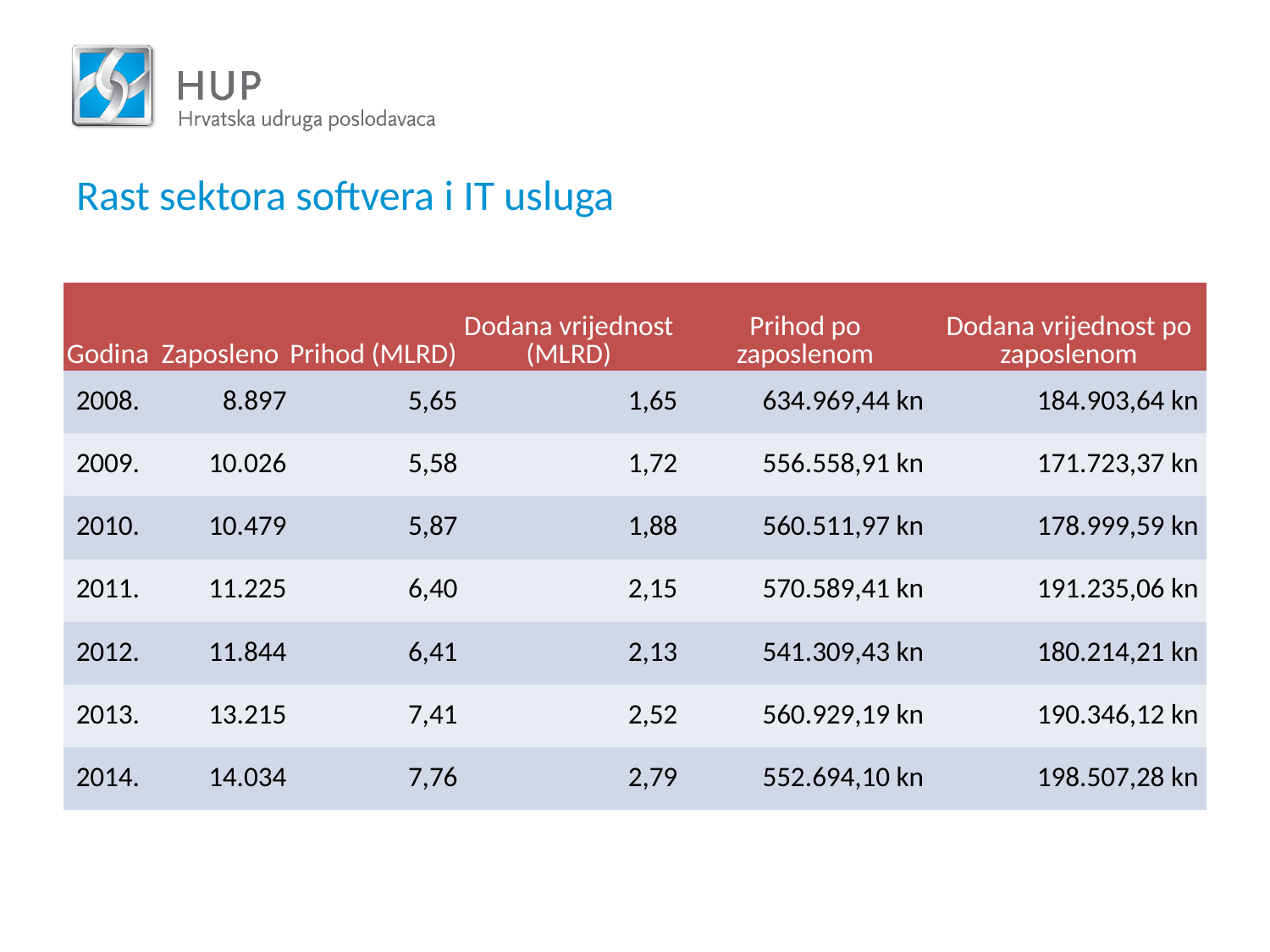

# Rast sektora softvera i IT usluga
| Godina | Zaposleno | Prihod (MLRD) | Dodana vrijednost (MLRD) | Prihod po zaposlenom | Dodana vrijednost po zaposlenom |
| --- | --- | --- | --- | --- | --- |
| 2008. | 8.897 | 5,65 | 1,65 | 634.969,44 kn | 184.903,64 kn |
| 2009. | 10.026 | 5,58 | 1,72 | 556.558,91 kn | 171.723,37 kn |
| 2010. | 10.479 | 5,87 | 1,88 | 560.511,97 kn | 178.999,59 kn |
| 2011. | 11.225 | 6,40 | 2,15 | 570.589,41 kn | 191.235,06 kn |
| 2012. | 11.844 | 6,41 | 2,13 | 541.309,43 kn | 180.214,21 kn |
| 2013. | 13.215 | 7,41 | 2,52 | 560.929,19 kn | 190.346,12 kn |
| 2014. | 14.034 | 7,76 | 2,79 | 552.694,10 kn | 198.507,28 kn |